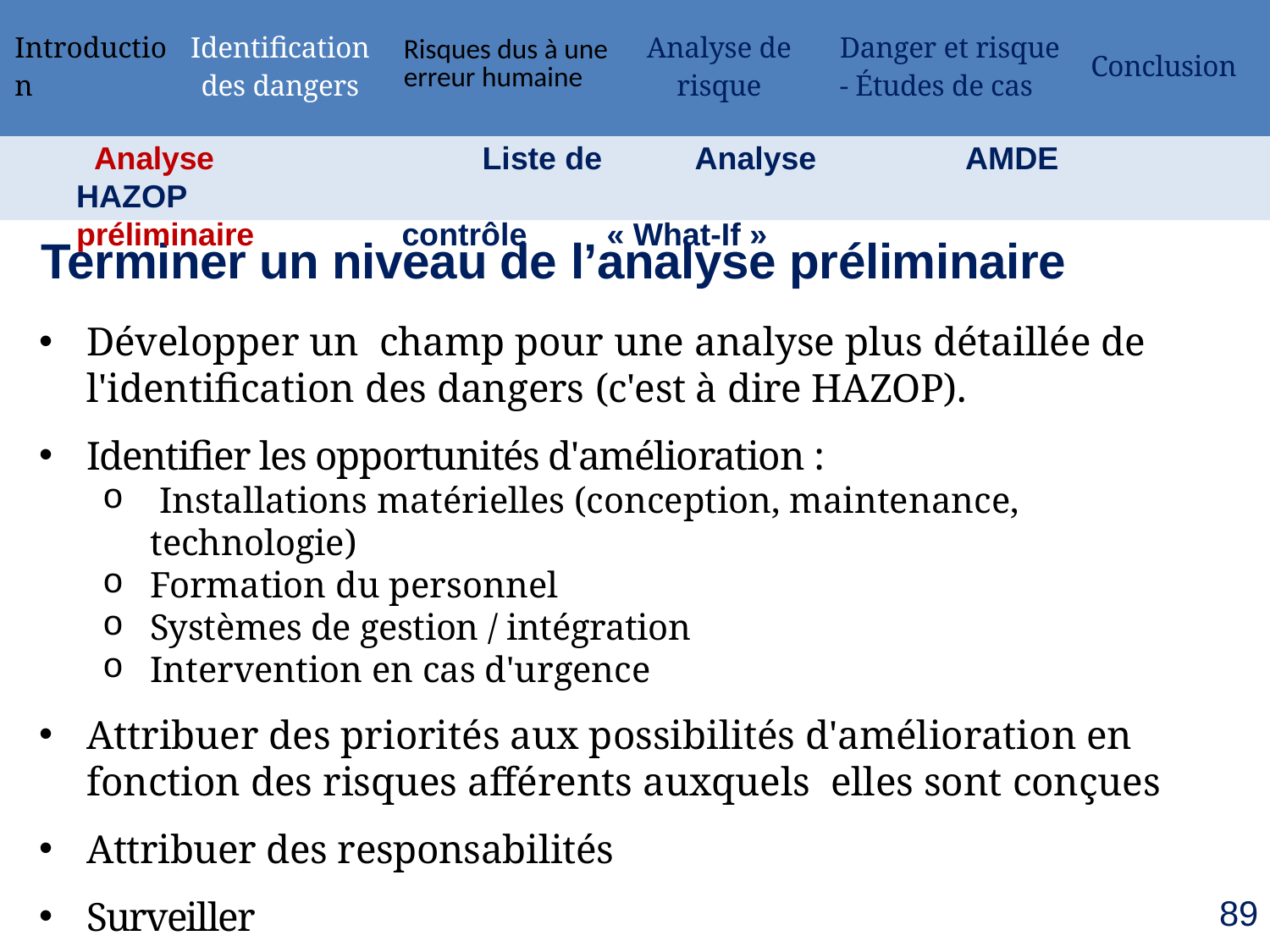

| Introduction | Identification des dangers | Risques dus à une erreur humaine | Analyse de risque | Danger et risque - Études de cas | Conclusion |
| --- | --- | --- | --- | --- | --- |

  Analyse 	 Liste de 	 Analyse 	 	AMDE   	         HAZOP
préliminaire                 contrôle         « What-If »
Screening Level	Checklist	What-if
Terminer un niveau de l’analyse préliminaire
Développer un  champ pour une analyse plus détaillée de l'identification des dangers (c'est à dire HAZOP).
Identifier les opportunités d'amélioration :
 Installations matérielles (conception, maintenance, technologie)
Formation du personnel
Systèmes de gestion / intégration
Intervention en cas d'urgence
Attribuer des priorités aux possibilités d'amélioration en fonction des risques afférents auxquels  elles sont conçues
Attribuer des responsabilités
Surveiller
89